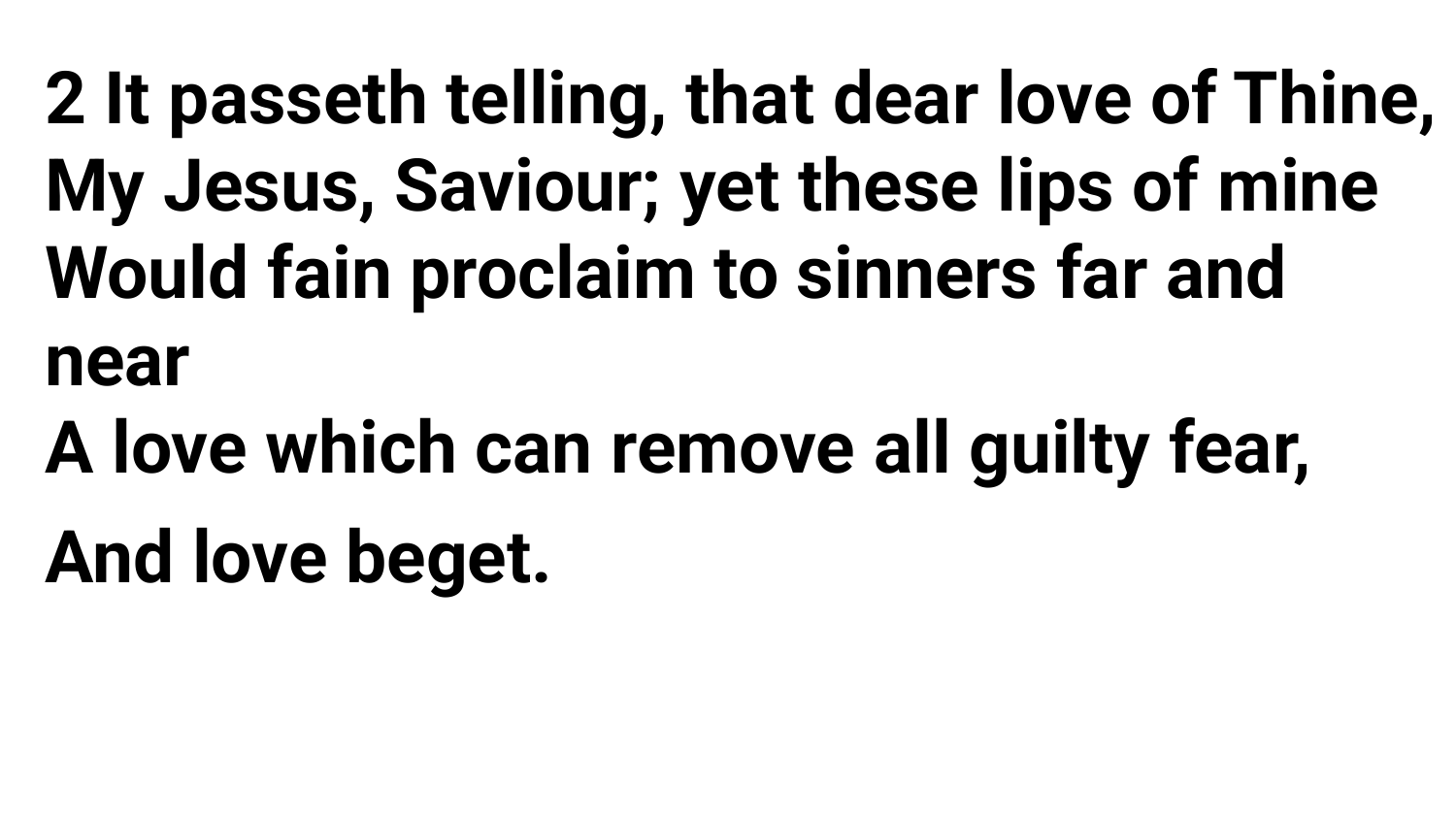

2 It passeth telling, that dear love of Thine,
My Jesus, Saviour; yet these lips of mine
Would fain proclaim to sinners far and near
A love which can remove all guilty fear,
And love beget.